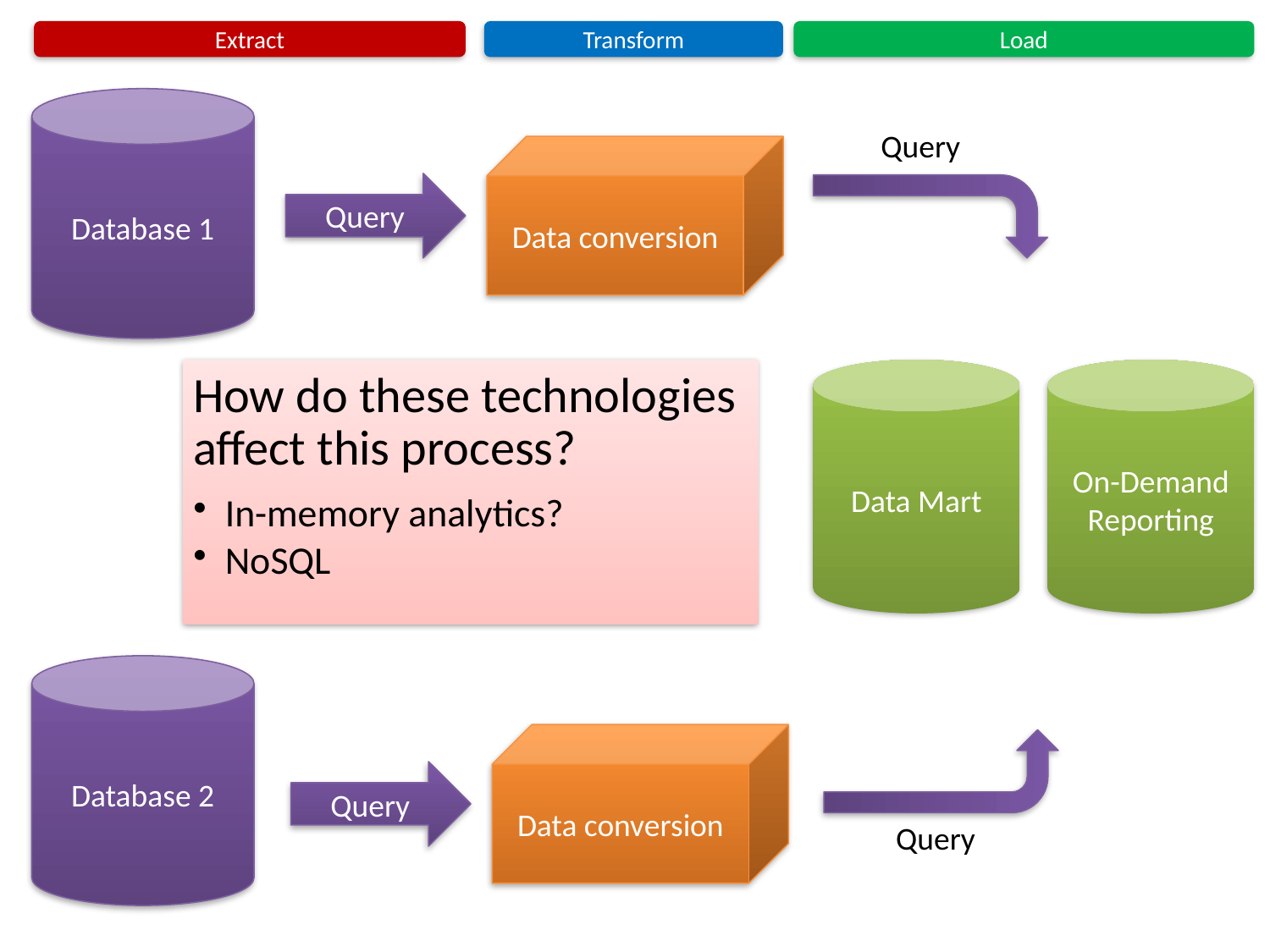

Extract
Transform
Load
Database 1

Query
Data conversion
Query
How do these technologies affect this process?
In-memory analytics?
NoSQL
On-Demand Reporting
Data Mart

Database 2
Data conversion
Query
Query